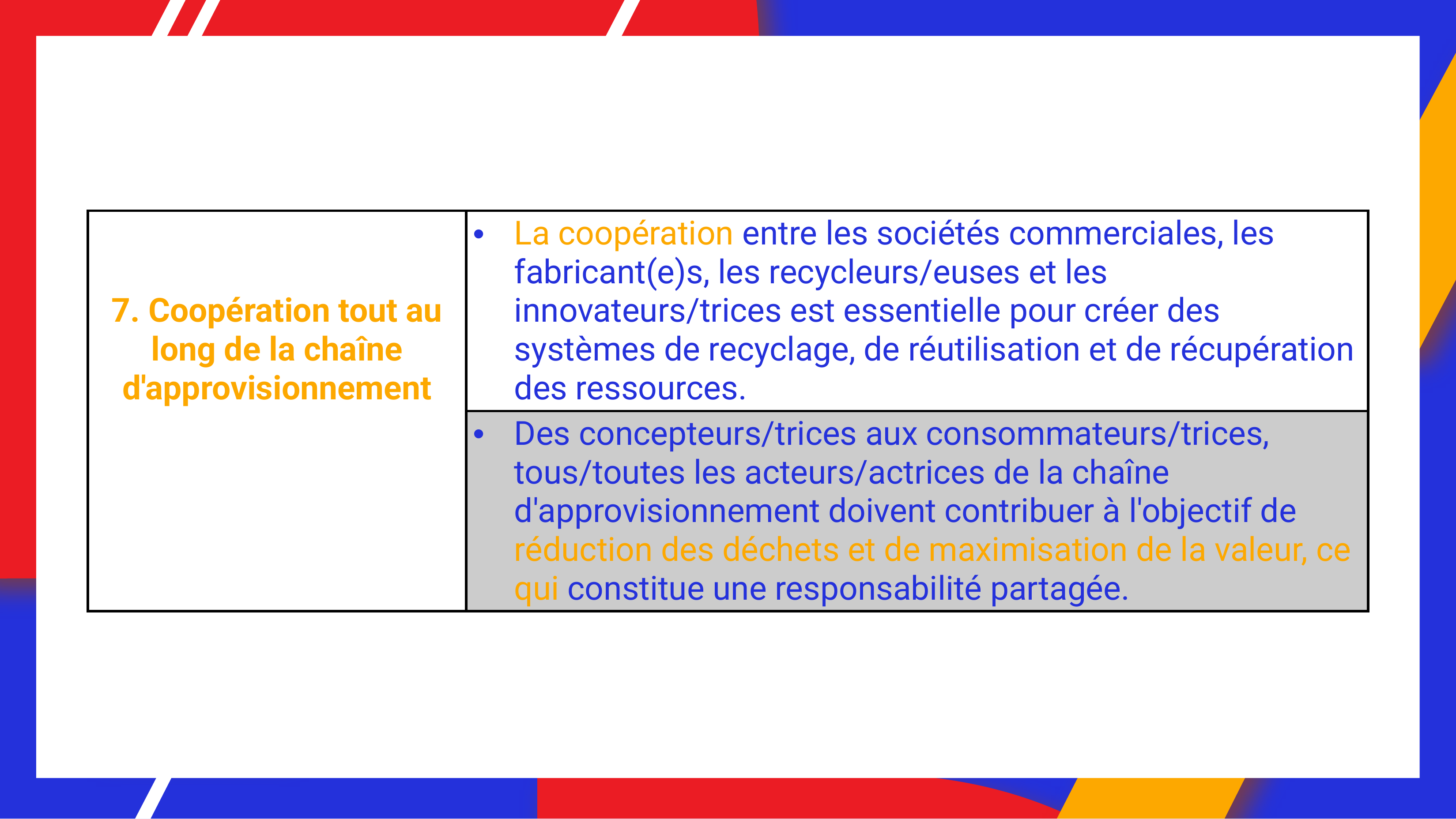

| 7. Coopération tout au long de la chaîne d'approvisionnement | La coopération entre les sociétés commerciales, les fabricant(e)s, les recycleurs/euses et les innovateurs/trices est essentielle pour créer des systèmes de recyclage, de réutilisation et de récupération des ressources. |
| --- | --- |
|  | Des concepteurs/trices aux consommateurs/trices, tous/toutes les acteurs/actrices de la chaîne d'approvisionnement doivent contribuer à l'objectif de réduction des déchets et de maximisation de la valeur, ce qui constitue une responsabilité partagée. |